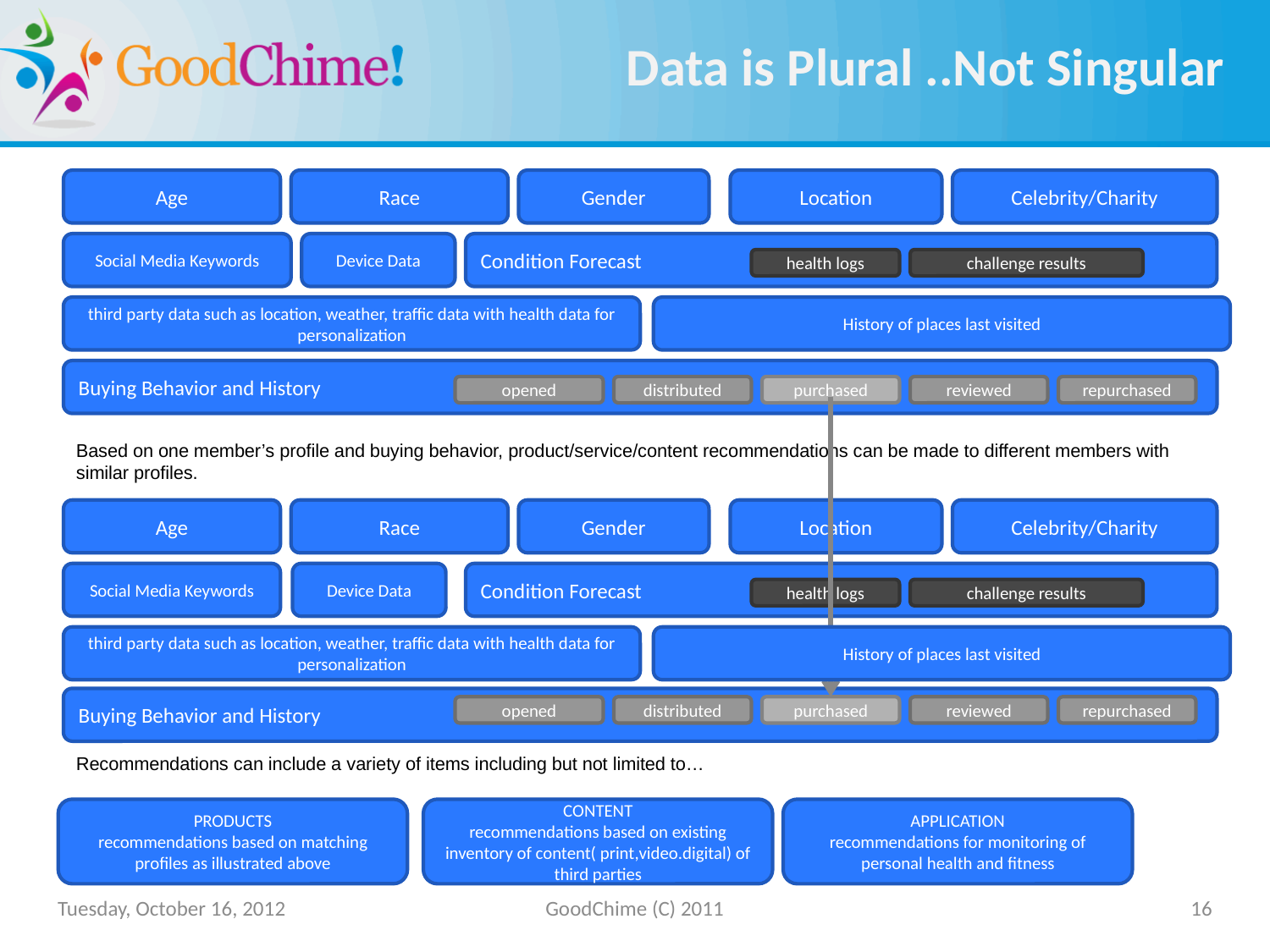

# Data is Plural ..Not Singular

Age
Race
Gender
Location
Celebrity/Charity
Social Media Keywords
Device Data
Condition Forecast
health logs
challenge results
third party data such as location, weather, traffic data with health data for personalization
History of places last visited
Buying Behavior and History
opened
distributed
purchased
reviewed
repurchased
Based on one member’s profile and buying behavior, product/service/content recommendations can be made to different members with similar profiles.
Age
Race
Gender
Location
Celebrity/Charity
Social Media Keywords
Device Data
Condition Forecast
health logs
challenge results
third party data such as location, weather, traffic data with health data for personalization
History of places last visited
Buying Behavior and History
opened
distributed
purchased
reviewed
repurchased
Recommendations can include a variety of items including but not limited to…
PRODUCTS
recommendations based on matching profiles as illustrated above
CONTENT
recommendations based on existing inventory of content( print,video.digital) of third parties
APPLICATION
recommendations for monitoring of personal health and fitness
Tuesday, October 16, 2012
GoodChime (C) 2011
16